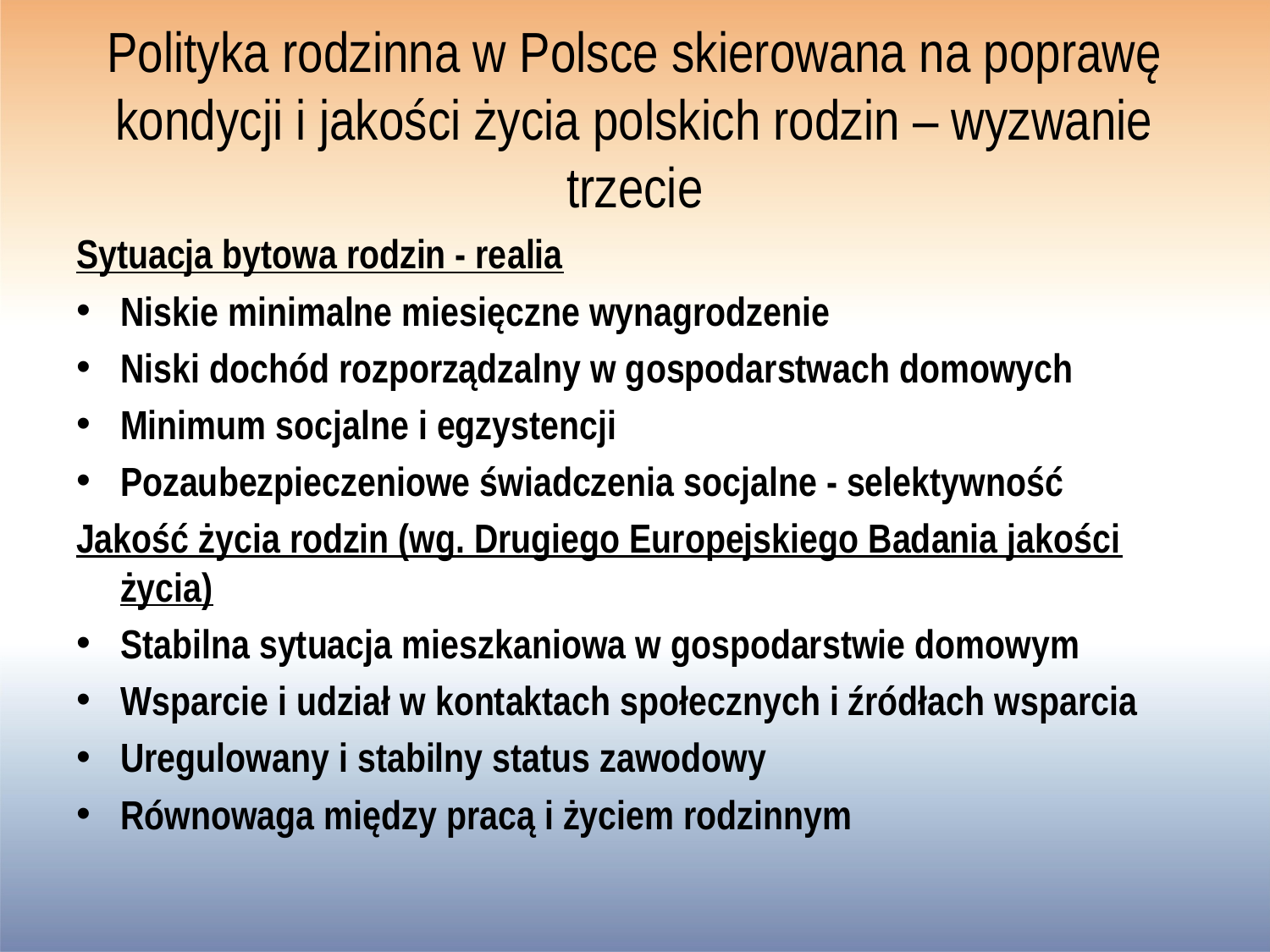

# Polityka rodzinna w Polsce skierowana na poprawę kondycji i jakości życia polskich rodzin – wyzwanie trzecie
Sytuacja bytowa rodzin - realia
Niskie minimalne miesięczne wynagrodzenie
Niski dochód rozporządzalny w gospodarstwach domowych
Minimum socjalne i egzystencji
Pozaubezpieczeniowe świadczenia socjalne - selektywność
Jakość życia rodzin (wg. Drugiego Europejskiego Badania jakości życia)
Stabilna sytuacja mieszkaniowa w gospodarstwie domowym
Wsparcie i udział w kontaktach społecznych i źródłach wsparcia
Uregulowany i stabilny status zawodowy
Równowaga między pracą i życiem rodzinnym